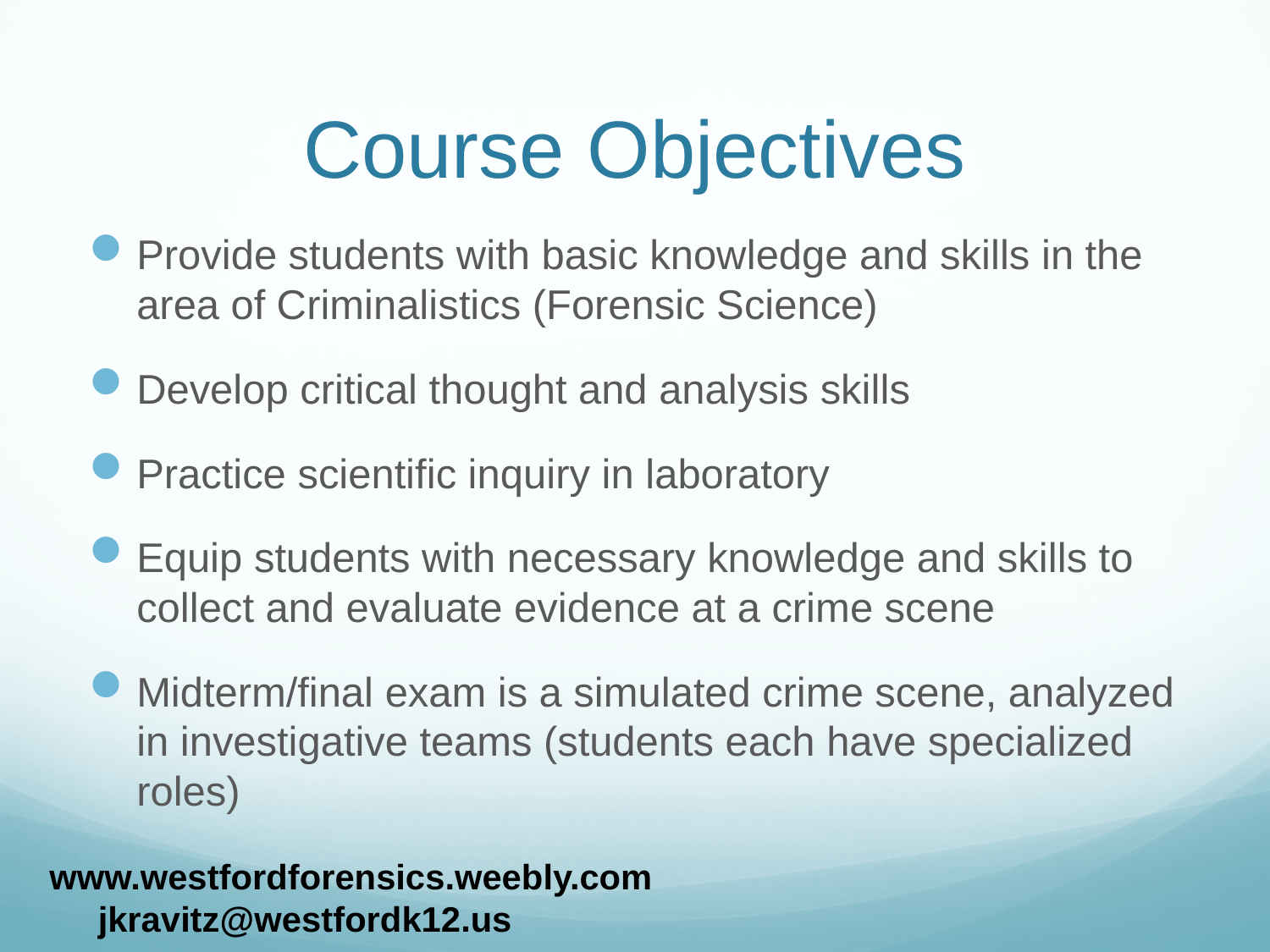

# Course Objectives
Provide students with basic knowledge and skills in the area of Criminalistics (Forensic Science)
Develop critical thought and analysis skills
Practice scientific inquiry in laboratory
Equip students with necessary knowledge and skills to collect and evaluate evidence at a crime scene
Midterm/final exam is a simulated crime scene, analyzed in investigative teams (students each have specialized roles)
www.westfordforensics.weebly.com          jkravitz@westfordk12.us